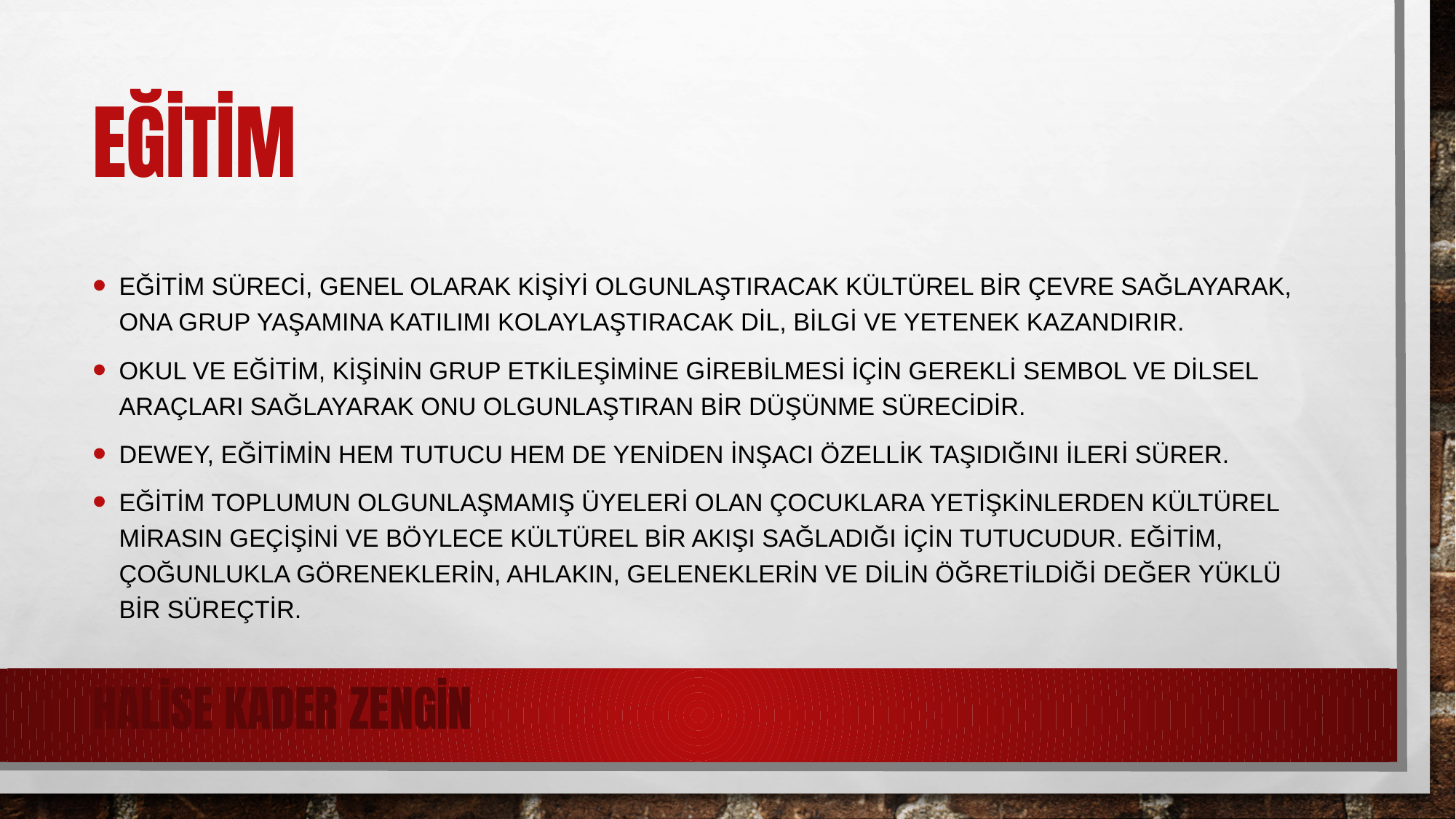

# eğitim
Eğitim süreci, genel olarak kişiyi olgunlaştıracak kültürel bir çevre sağlayarak, ona grup yaşamına katılımı kolaylaştıracak dil, bilgi ve yetenek kazandırır.
Okul ve eğitim, kişinin grup etkileşimine girebilmesi için gerekli sembol ve dilsel araçları sağlayarak onu olgunlaştıran bir düşünme sürecidir.
Dewey, eğitimin hem tutucu hem de yeniden inşacı özellik taşıdığını ileri sürer.
Eğitim toplumun olgunlaşmamış üyeleri olan çocuklara yetişkinlerden kültürel mirasın geçişini ve böylece kültürel bir akışı sağladığı için tutucudur. Eğitim, çoğunlukla göreneklerin, ahlakın, geleneklerin ve dilin öğretildiği değer yüklü bir süreçtir.
HALİSE KADER ZENGİN